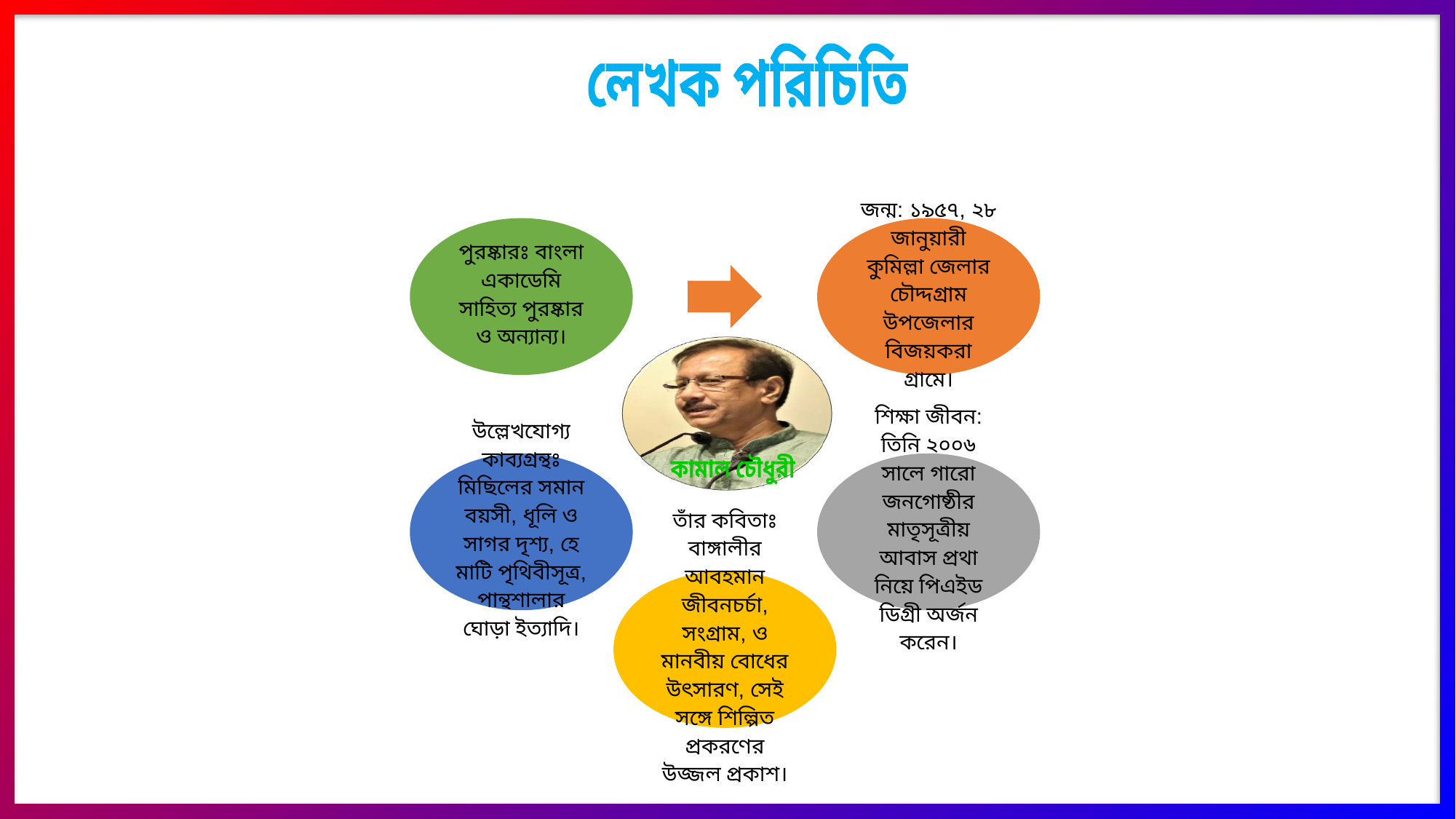

লেখক পরিচিতি
জন্ম: ১৯৫৭, ২৮ জানুয়ারী কুমিল্লা জেলার চৌদ্দগ্রাম উপজেলার বিজয়করা গ্রামে।
শিক্ষা জীবন: তিনি ২০০৬ সালে গারো জনগোষ্ঠীর মাতৃসূত্রীয় আবাস প্রথা নিয়ে পিএইড ডিগ্রী অর্জন করেন।
পুরষ্কারঃ বাংলা একাডেমি সাহিত্য পুরষ্কার ও অন্যান্য।
উল্লেখযোগ্য কাব্যগ্রন্থঃ মিছিলের সমান বয়সী, ধূলি ও সাগর দৃশ্য, হে মাটি পৃথিবীসূত্র, পান্থশালার ঘোড়া ইত্যাদি।
তাঁর কবিতাঃ বাঙ্গালীর আবহমান জীবনচর্চা, সংগ্রাম, ও মানবীয় বোধের উৎসারণ, সেই সঙ্গে শিল্পিত প্রকরণের উজ্জল প্রকাশ।
কামাল চৌধুরী